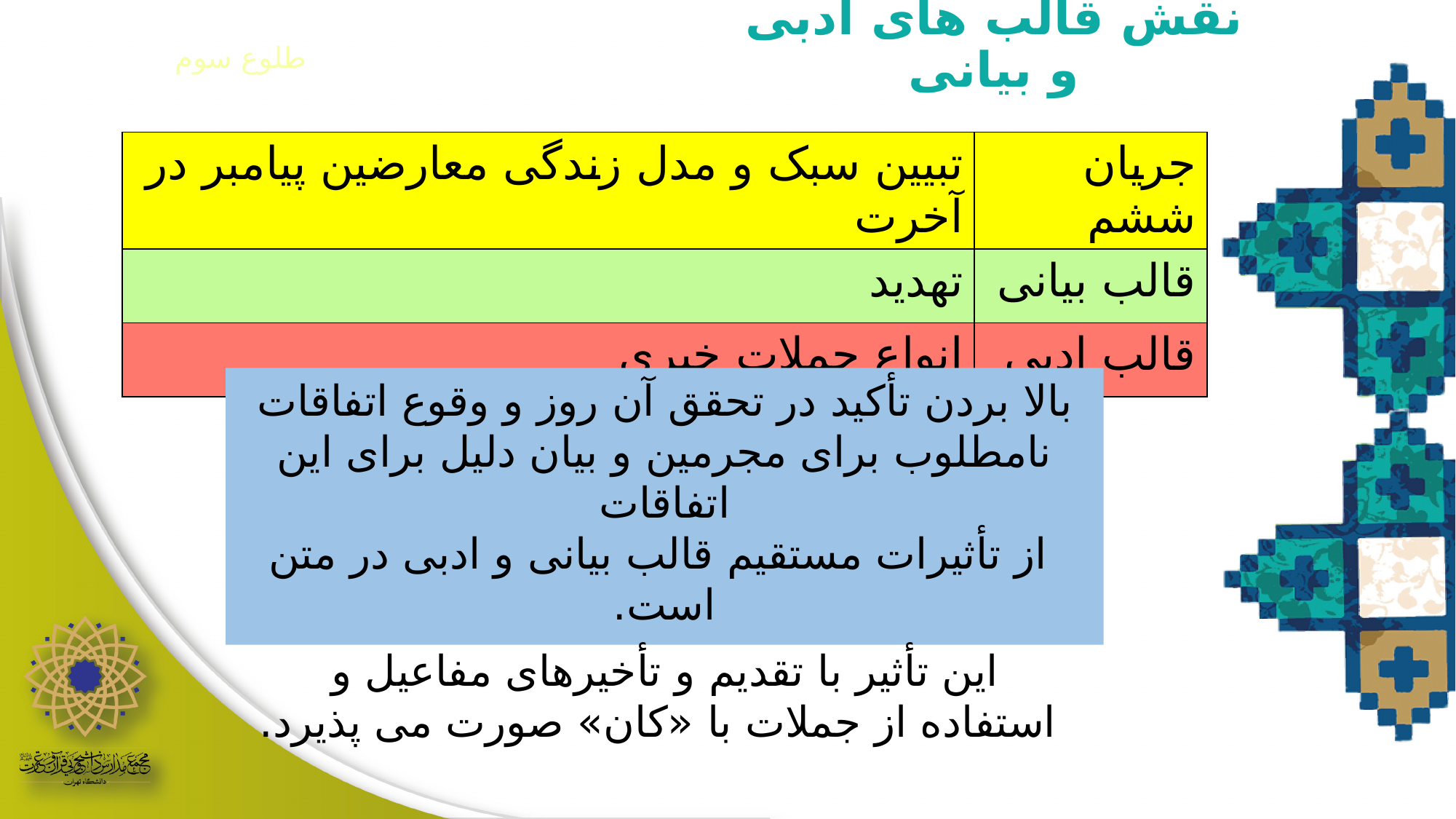

نقش قالب های ادبی و بیانی
طلوع سوم
| تبیین سبک و مدل زندگی معارضین پیامبر در آخرت | جریان ششم |
| --- | --- |
| تهدید | قالب بیانی |
| انواع جملات خبری | قالب ادبی |
بالا بردن تأکید در تحقق آن روز و وقوع اتفاقات نامطلوب برای مجرمین و بیان دلیل برای این اتفاقات
 از تأثیرات مستقیم قالب بیانی و ادبی در متن است.
این تأثیر با تقدیم و تأخیرهای مفاعیل و
 استفاده از جملات با «کان» صورت می پذیرد.